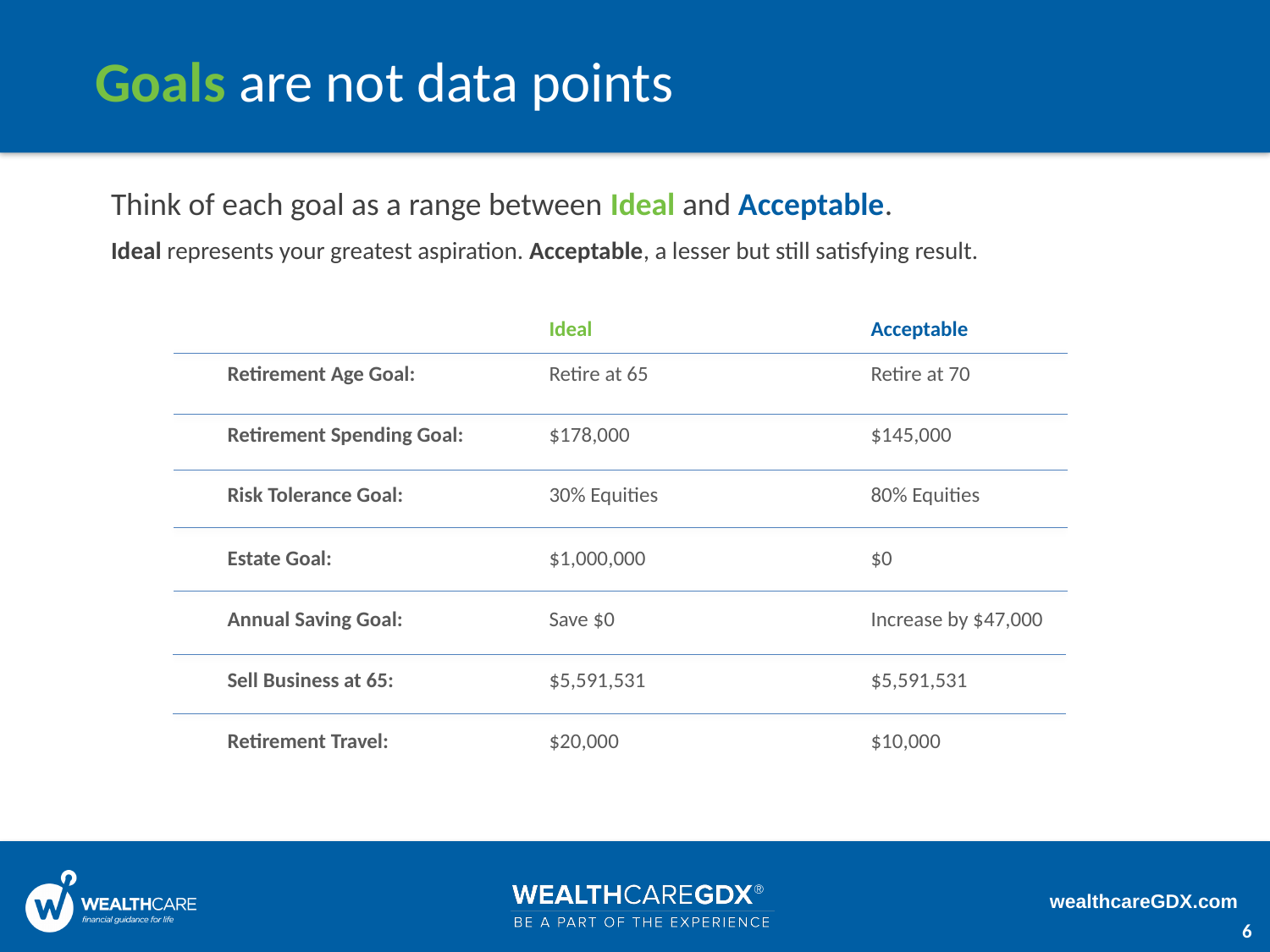

Goals are not data points
Think of each goal as a range between Ideal and Acceptable.
Ideal represents your greatest aspiration. Acceptable, a lesser but still satisfying result.
|  | Ideal | Acceptable |
| --- | --- | --- |
| Retirement Age Goal: | Retire at 65 | Retire at 70 |
| Retirement Spending Goal: | $178,000 | $145,000 |
| Risk Tolerance Goal: | 30% Equities | 80% Equities |
| Estate Goal: | $1,000,000 | $0 |
| Annual Saving Goal: | Save $0 | Increase by $47,000 |
| Sell Business at 65: | $5,591,531 | $5,591,531 |
| Retirement Travel: | $20,000 | $10,000 |
|  |  |  |
|  |  |  |
|  |  |  |
|  |  |  |
|  |  |  |
|  |  |  |
|  |  |  |